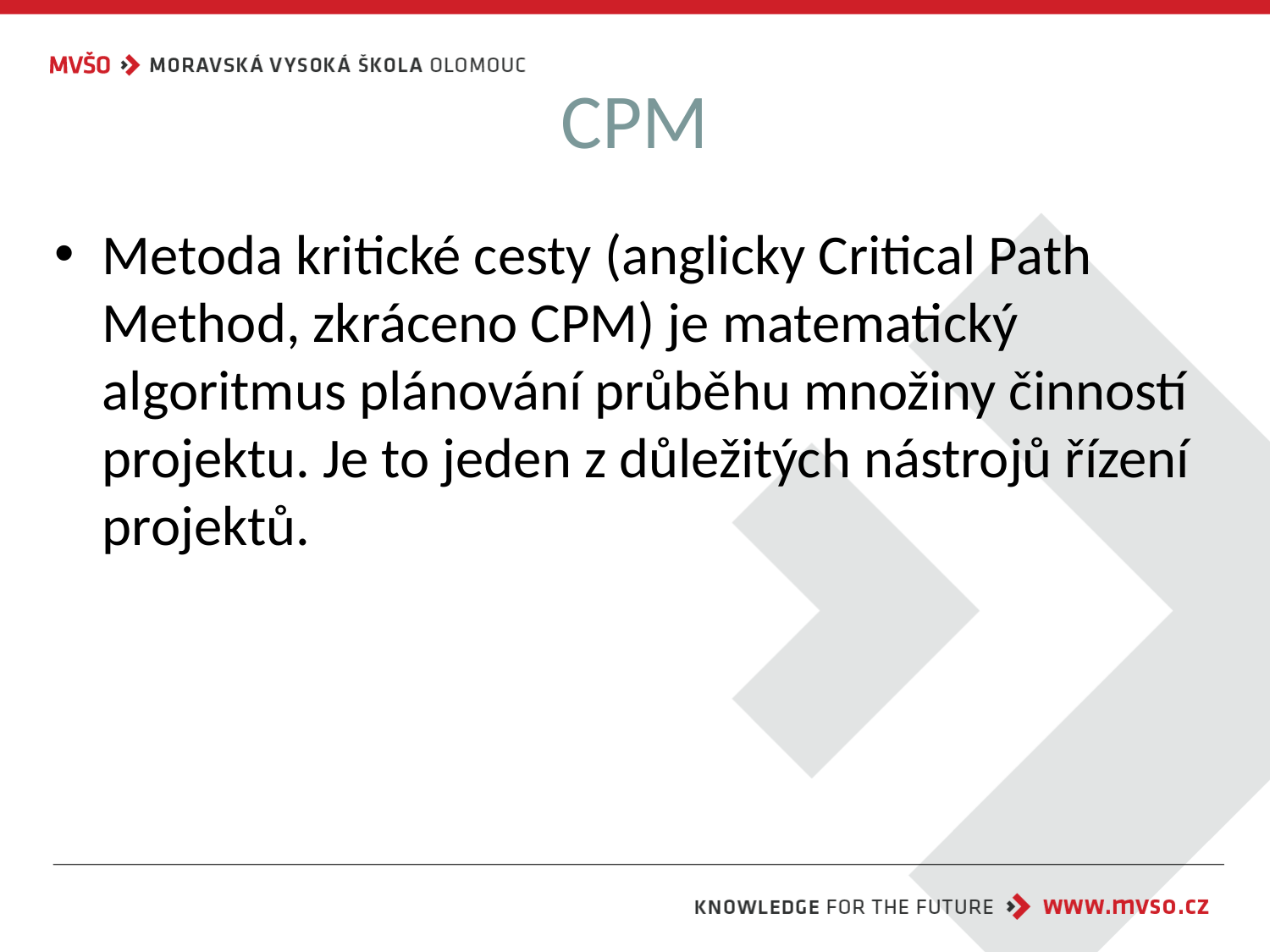

# CPM
Metoda kritické cesty (anglicky Critical Path Method, zkráceno CPM) je matematický algoritmus plánování průběhu množiny činností projektu. Je to jeden z důležitých nástrojů řízení projektů.